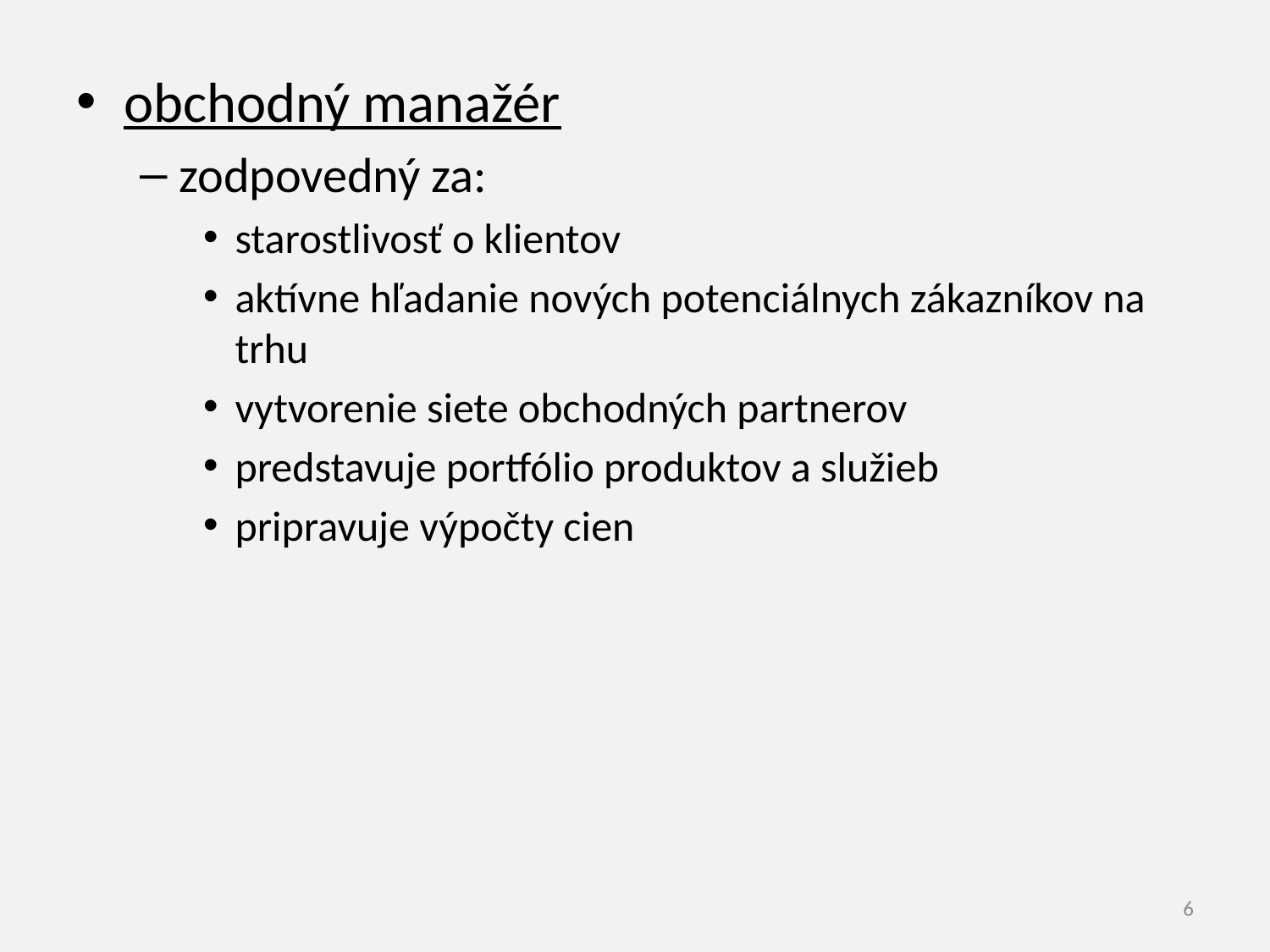

obchodný manažér
zodpovedný za:
starostlivosť o klientov
aktívne hľadanie nových potenciálnych zákazníkov na trhu
vytvorenie siete obchodných partnerov
predstavuje portfólio produktov a služieb
pripravuje výpočty cien
6